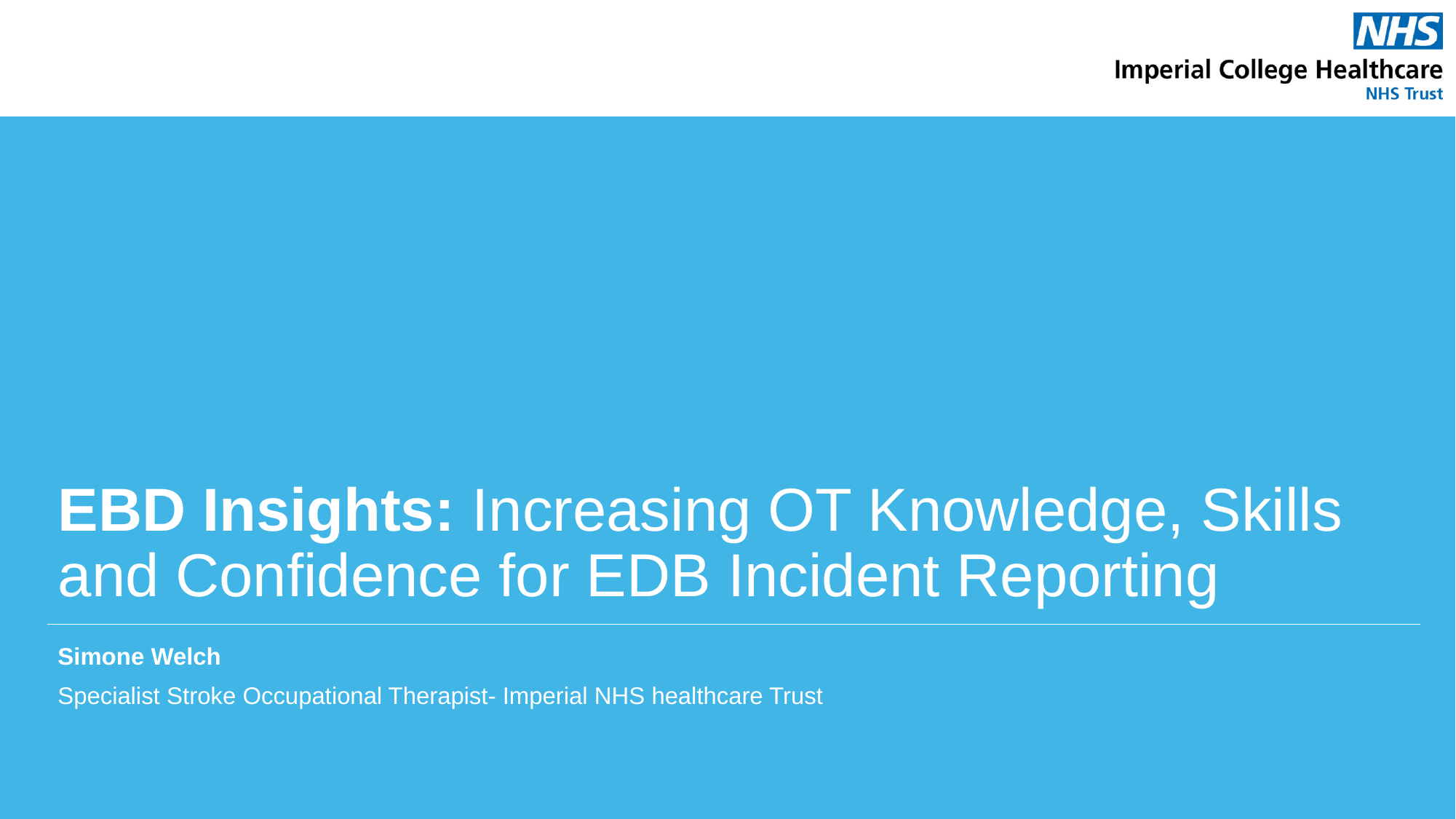

# EBD Insights: Increasing OT Knowledge, Skills and Confidence for EDB Incident Reporting
Simone Welch
Specialist Stroke Occupational Therapist- Imperial NHS healthcare Trust